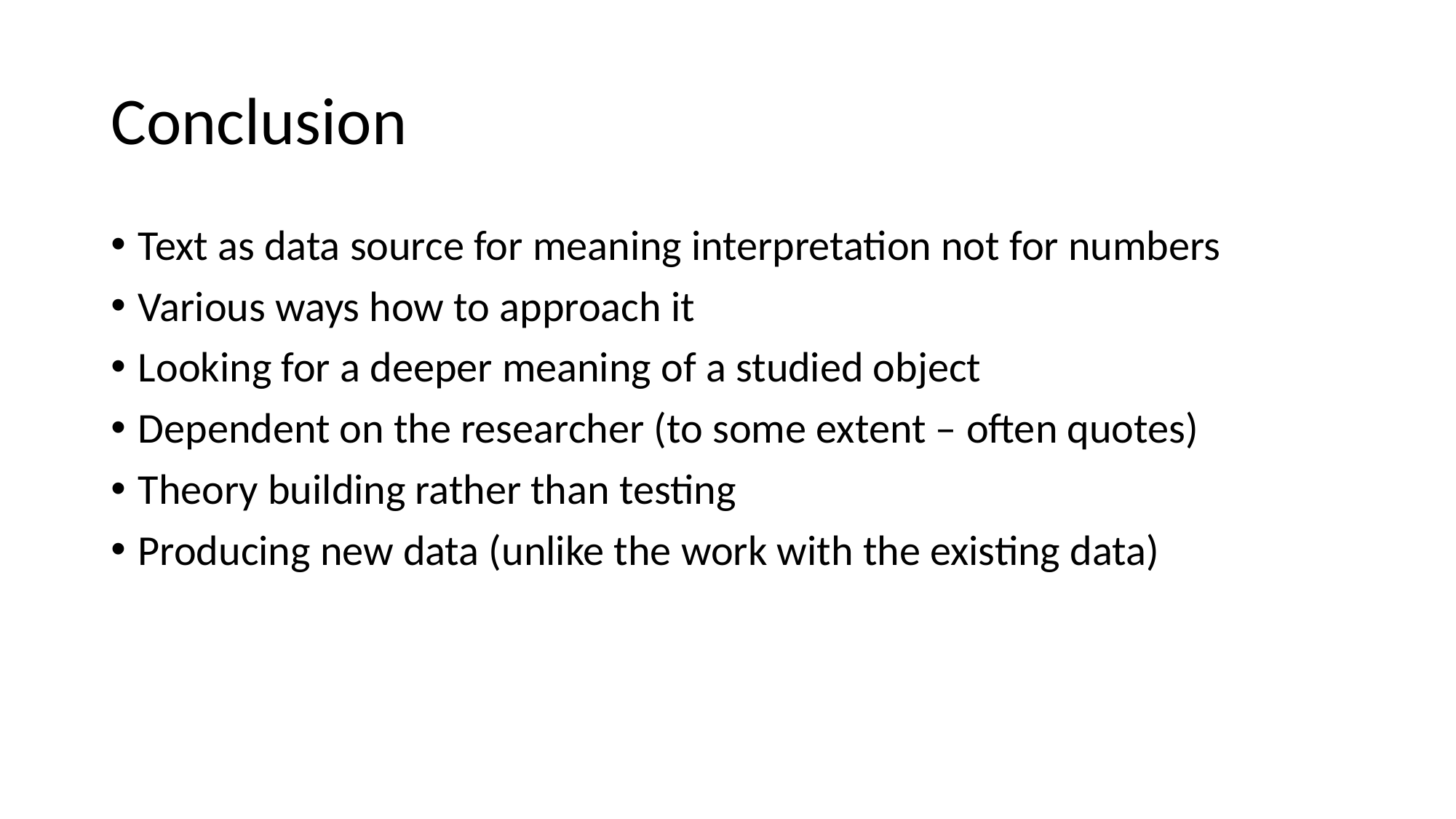

# Conclusion
Text as data source for meaning interpretation not for numbers
Various ways how to approach it
Looking for a deeper meaning of a studied object
Dependent on the researcher (to some extent – often quotes)
Theory building rather than testing
Producing new data (unlike the work with the existing data)